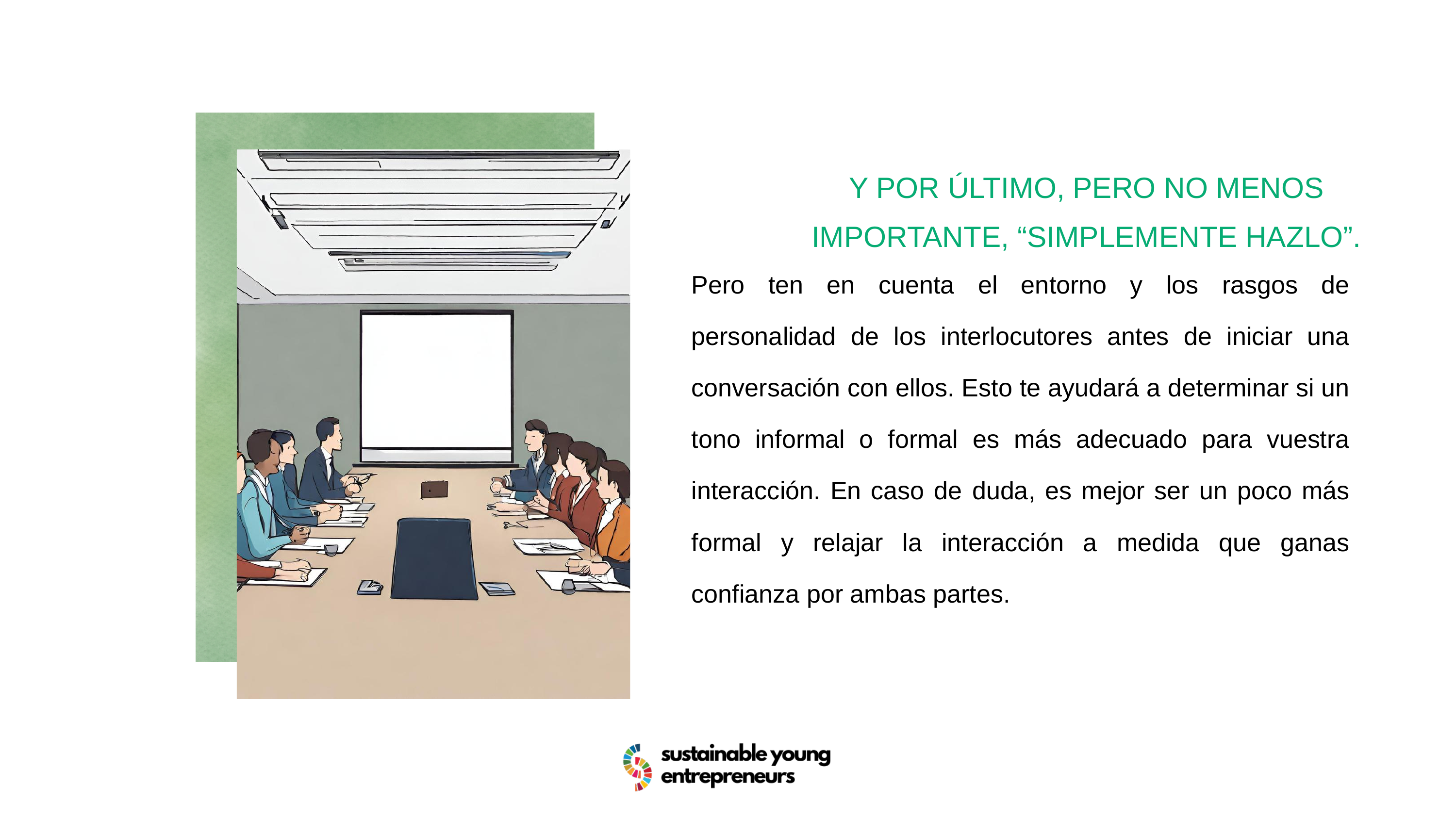

Y POR ÚLTIMO, PERO NO MENOS IMPORTANTE, “SIMPLEMENTE HAZLO”.
Pero ten en cuenta el entorno y los rasgos de personalidad de los interlocutores antes de iniciar una conversación con ellos. Esto te ayudará a determinar si un tono informal o formal es más adecuado para vuestra interacción. En caso de duda, es mejor ser un poco más formal y relajar la interacción a medida que ganas confianza por ambas partes.